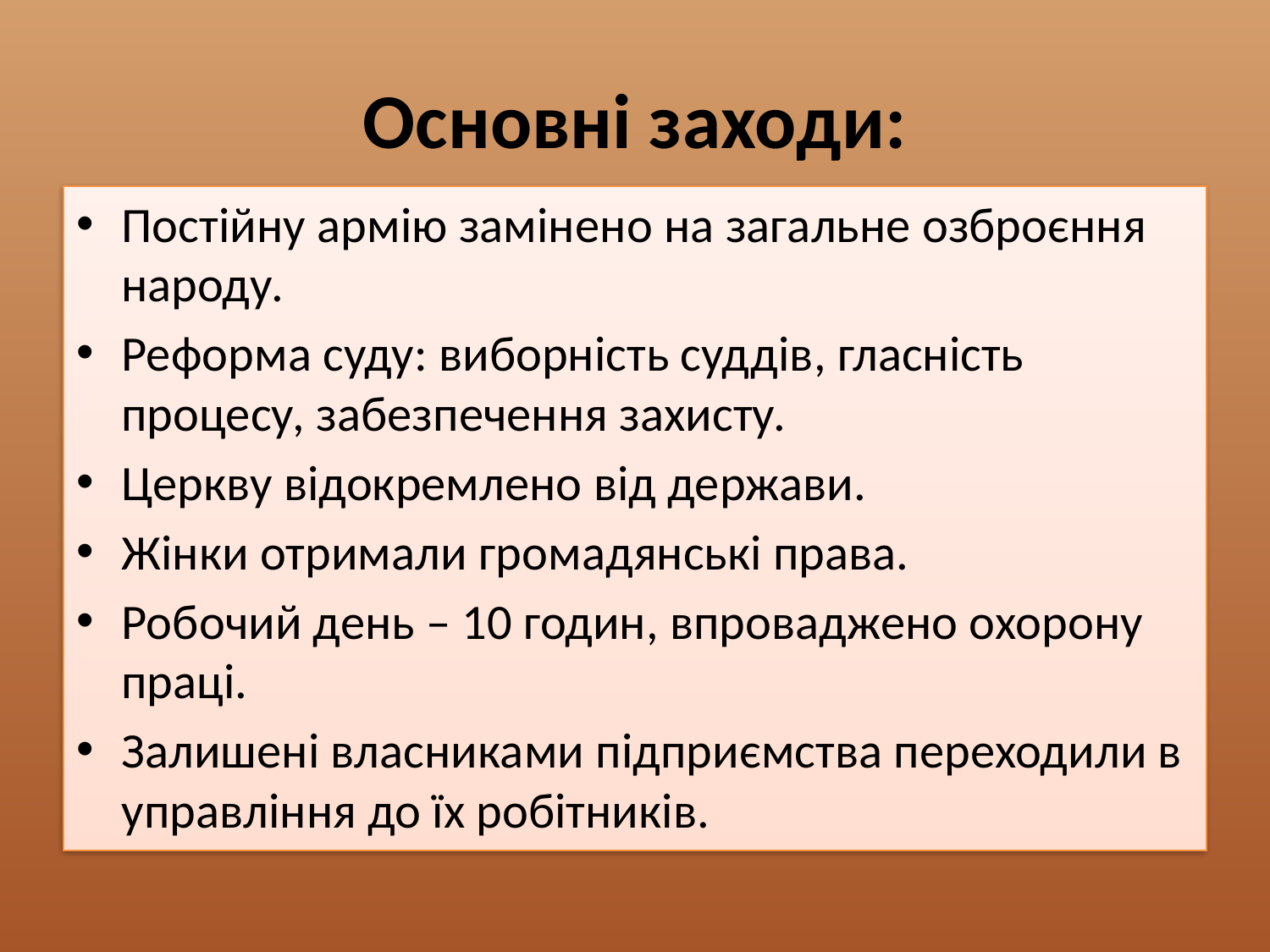

# Основні заходи:
Постійну армію замінено на загальне озброєння народу.
Реформа суду: виборність суддів, гласність процесу, забезпечення захисту.
Церкву відокремлено від держави.
Жінки отримали громадянські права.
Робочий день – 10 годин, впроваджено охорону праці.
Залишені власниками підприємства переходили в управління до їх робітників.